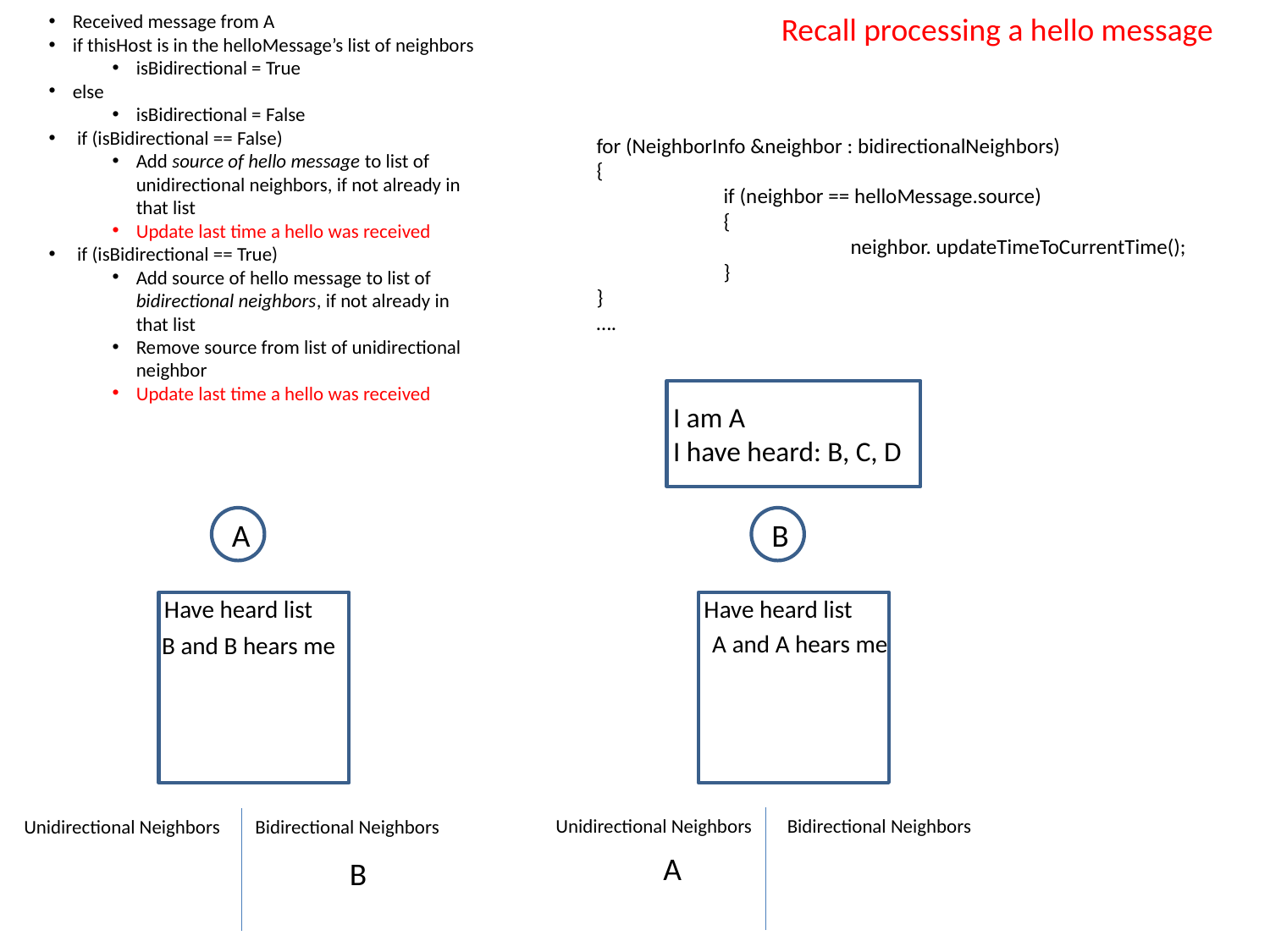

Received message from A
if thisHost is in the helloMessage’s list of neighbors
isBidirectional = True
else
isBidirectional = False
 if (isBidirectional == False)
Add source of hello message to list of unidirectional neighbors, if not already in that list
Update last time a hello was received
 if (isBidirectional == True)
Add source of hello message to list of bidirectional neighbors, if not already in that list
Remove source from list of unidirectional neighbor
Update last time a hello was received

Recall processing a hello message
for (NeighborInfo &neighbor : bidirectionalNeighbors)
{
	if (neighbor == helloMessage.source)
	{
		neighbor. updateTimeToCurrentTime();
	}
}
….
I am A
I have heard: B, C, D
A
B
Have heard list
Have heard list

A and A hears me
B and B hears me
Unidirectional Neighbors
Bidirectional Neighbors
Unidirectional Neighbors
Bidirectional Neighbors
A
B